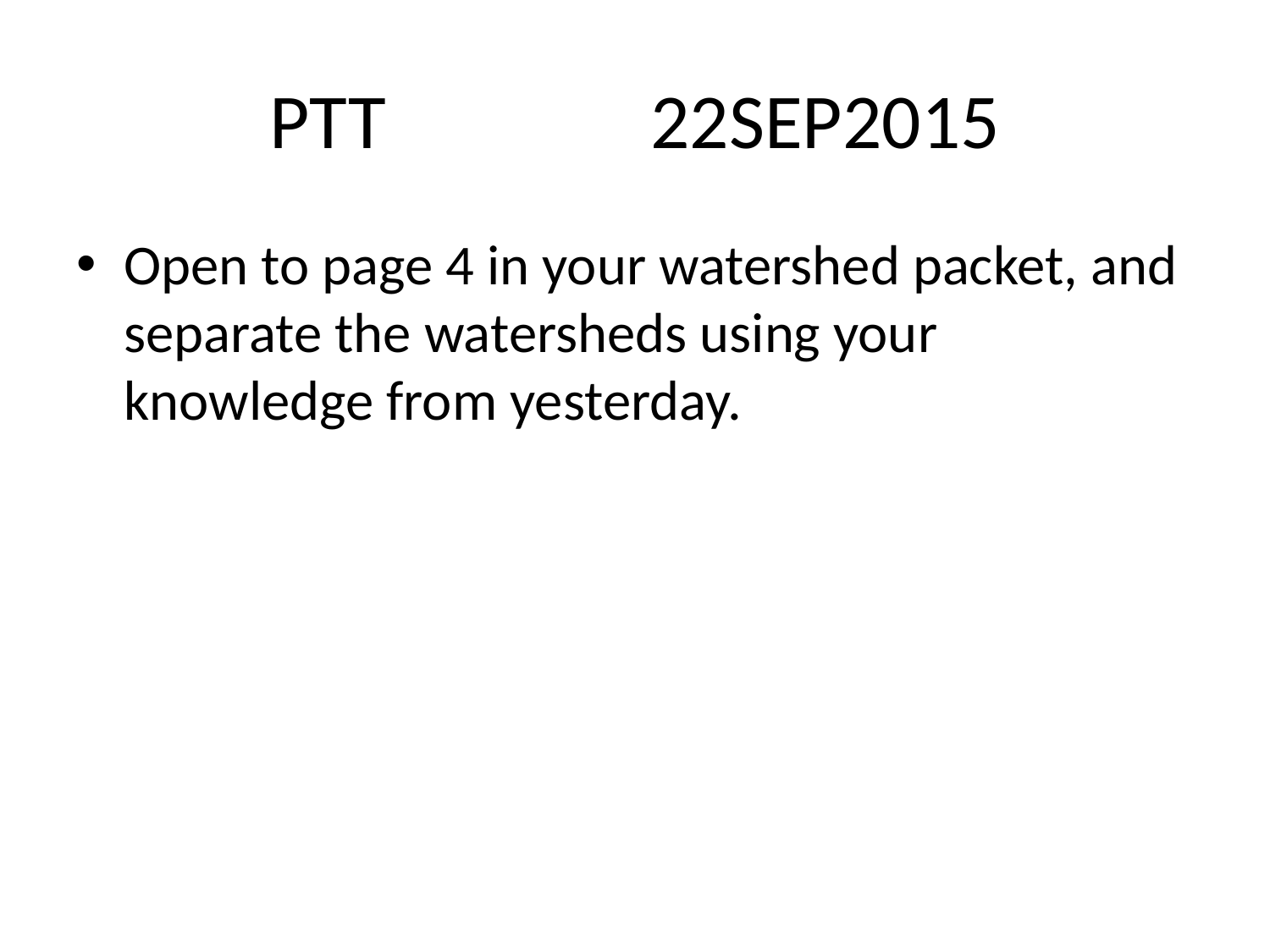

# PTT			22SEP2015
Open to page 4 in your watershed packet, and separate the watersheds using your knowledge from yesterday.